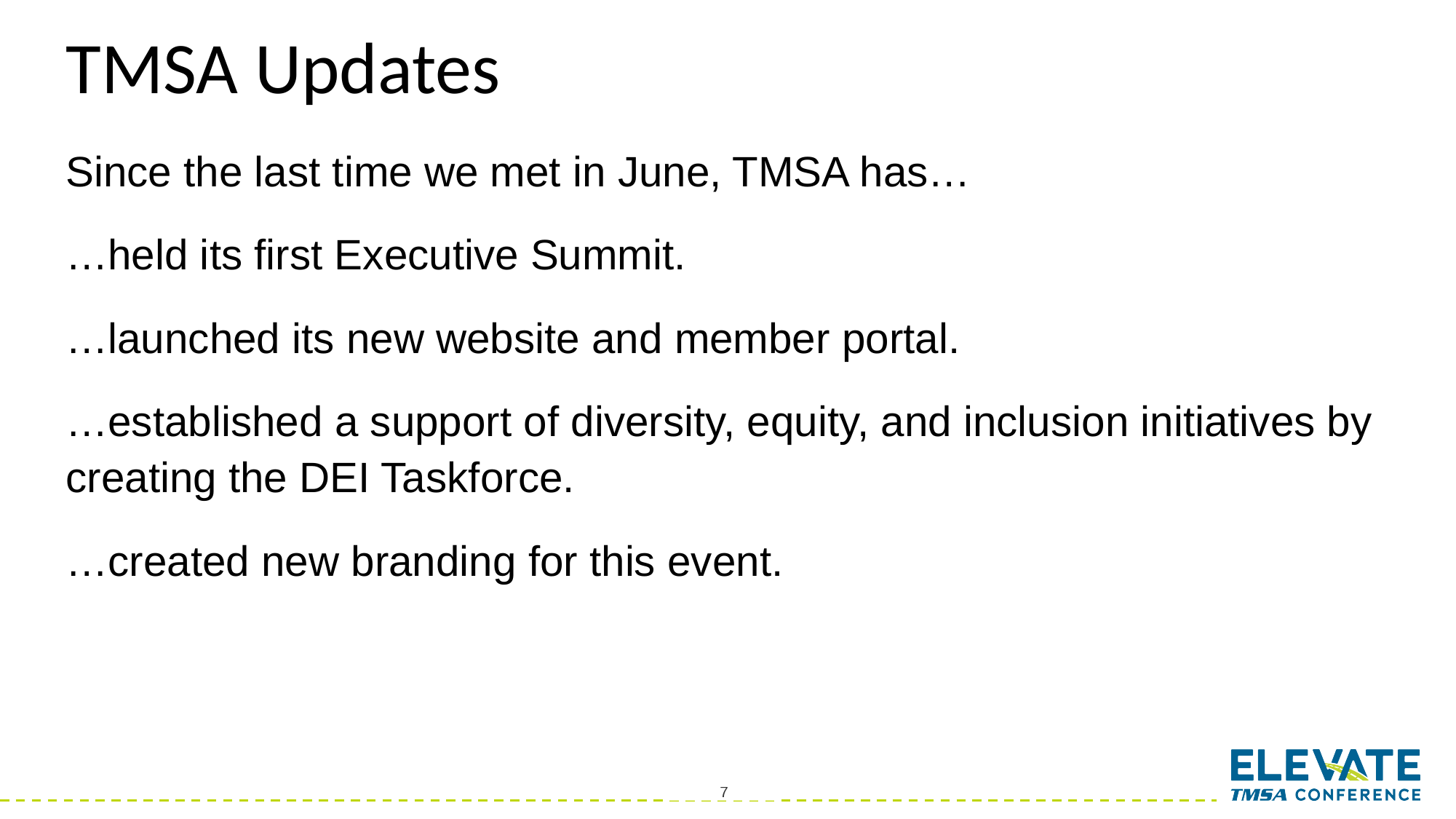

# TMSA Updates
Since the last time we met in June, TMSA has…
…held its first Executive Summit.
…launched its new website and member portal.
…established a support of diversity, equity, and inclusion initiatives by creating the DEI Taskforce.
…created new branding for this event.
7